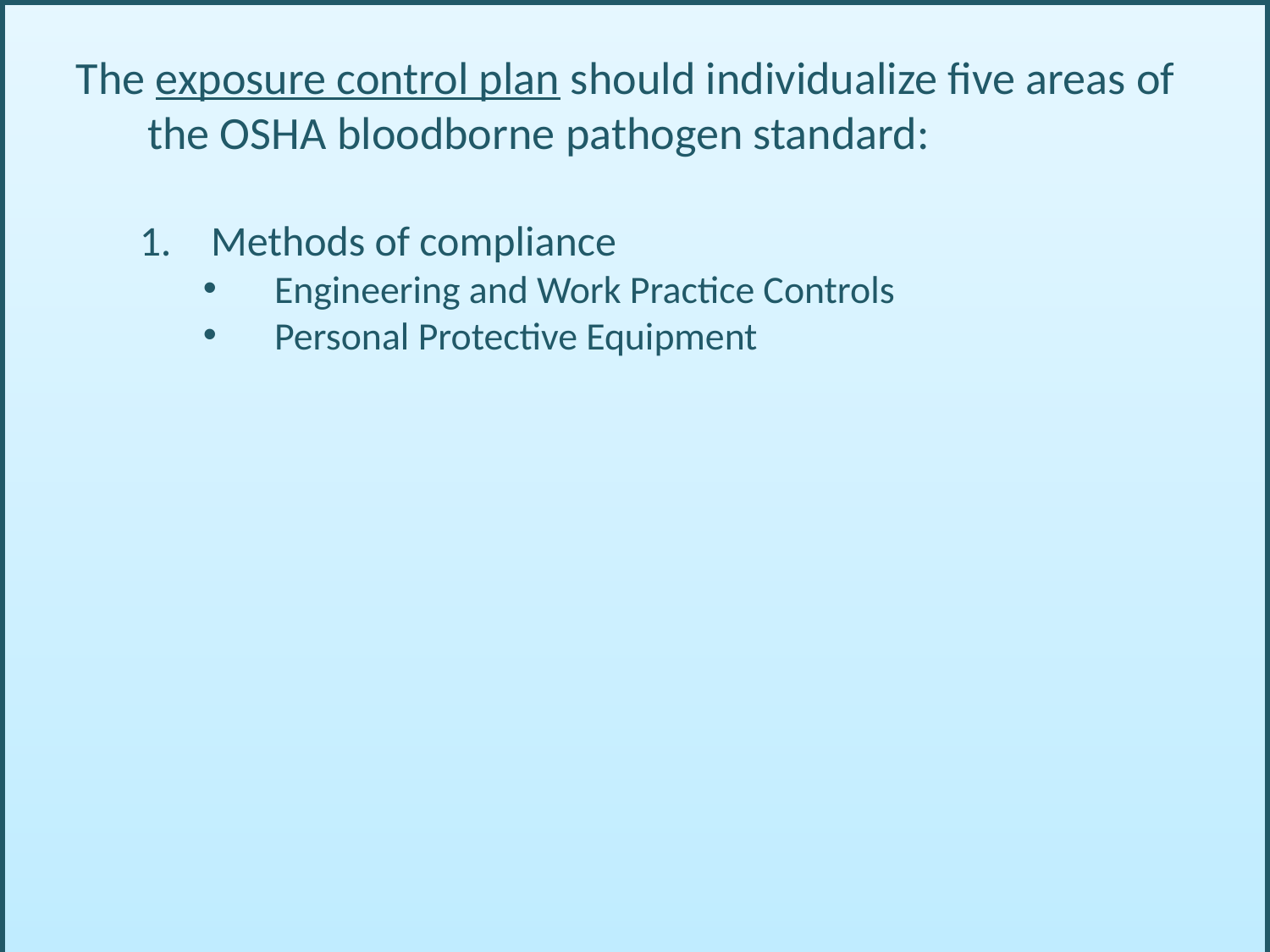

The exposure control plan should individualize five areas of the OSHA bloodborne pathogen standard:

Methods of compliance
Engineering and Work Practice Controls
Personal Protective Equipment